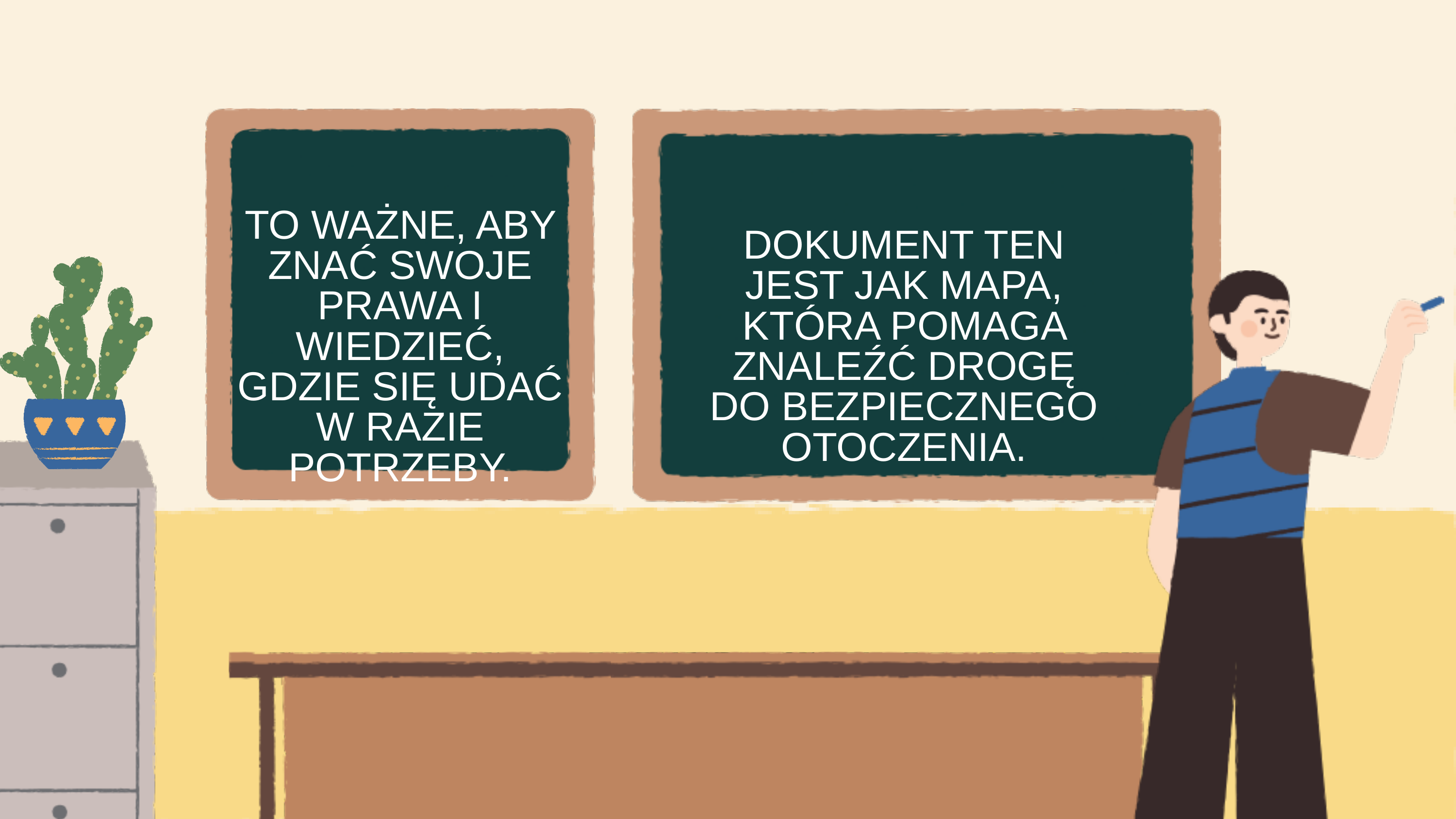

TO WAŻNE, ABY ZNAĆ SWOJE PRAWA I WIEDZIEĆ, GDZIE SIĘ UDAĆ W RAZIE POTRZEBY.
DOKUMENT TEN JEST JAK MAPA, KTÓRA POMAGA ZNALEŹĆ DROGĘ DO BEZPIECZNEGO OTOCZENIA.